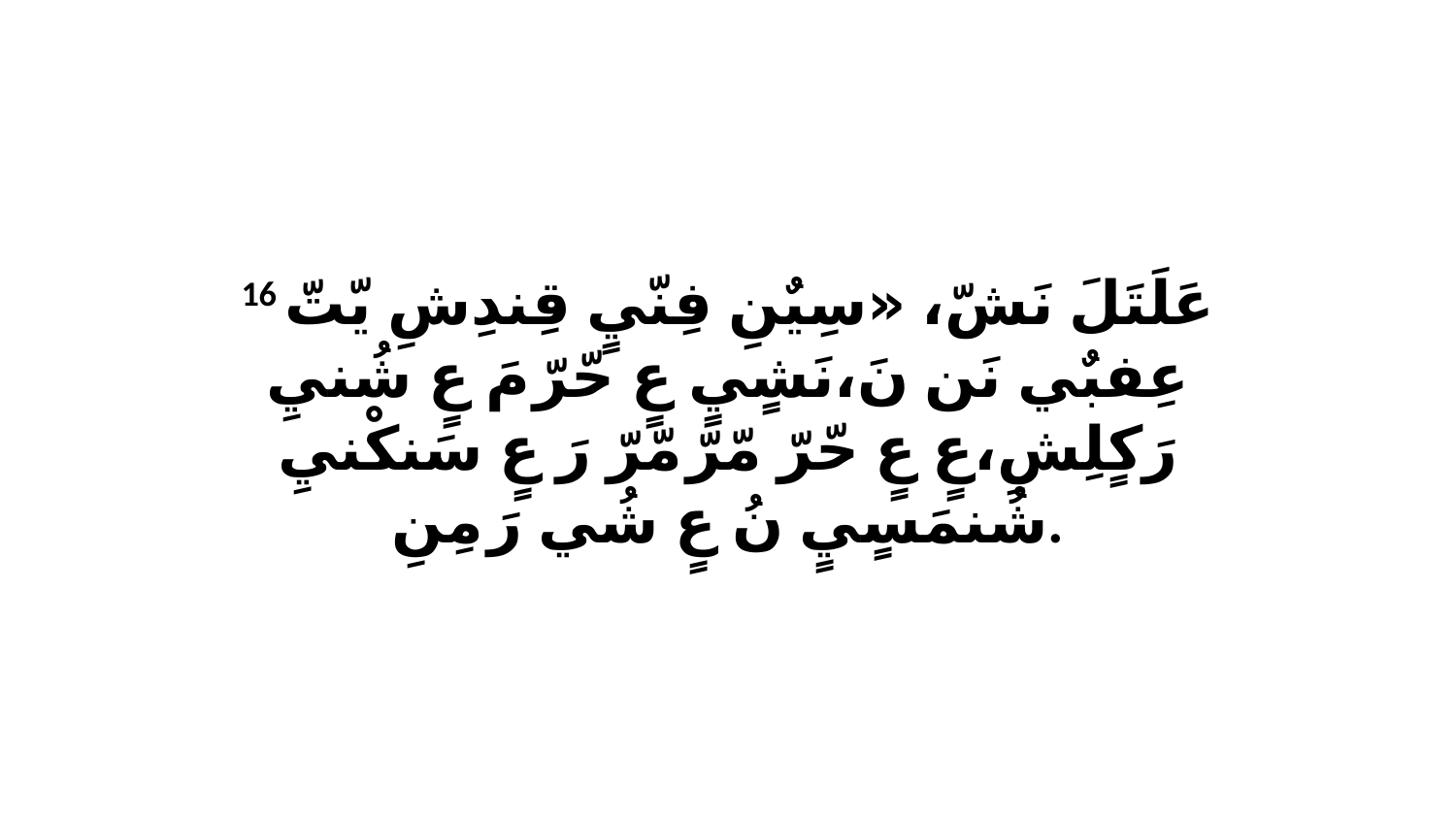

16 عَلَتَلَ نَشّ، «سِيٌنِ فِنّيٍ قِندِشِ يّتّ عِفبٌي نَن نَ،نَشٍيٍ عٍ حّرّ مَ عٍ شُنيِ رَكٍلِشِ،عٍ عٍ حّرّ مّرّ مّرّ رَ عٍ سَنكْنيِ شُنمَسٍيٍ نُ عٍ شُي رَ مِنِ.